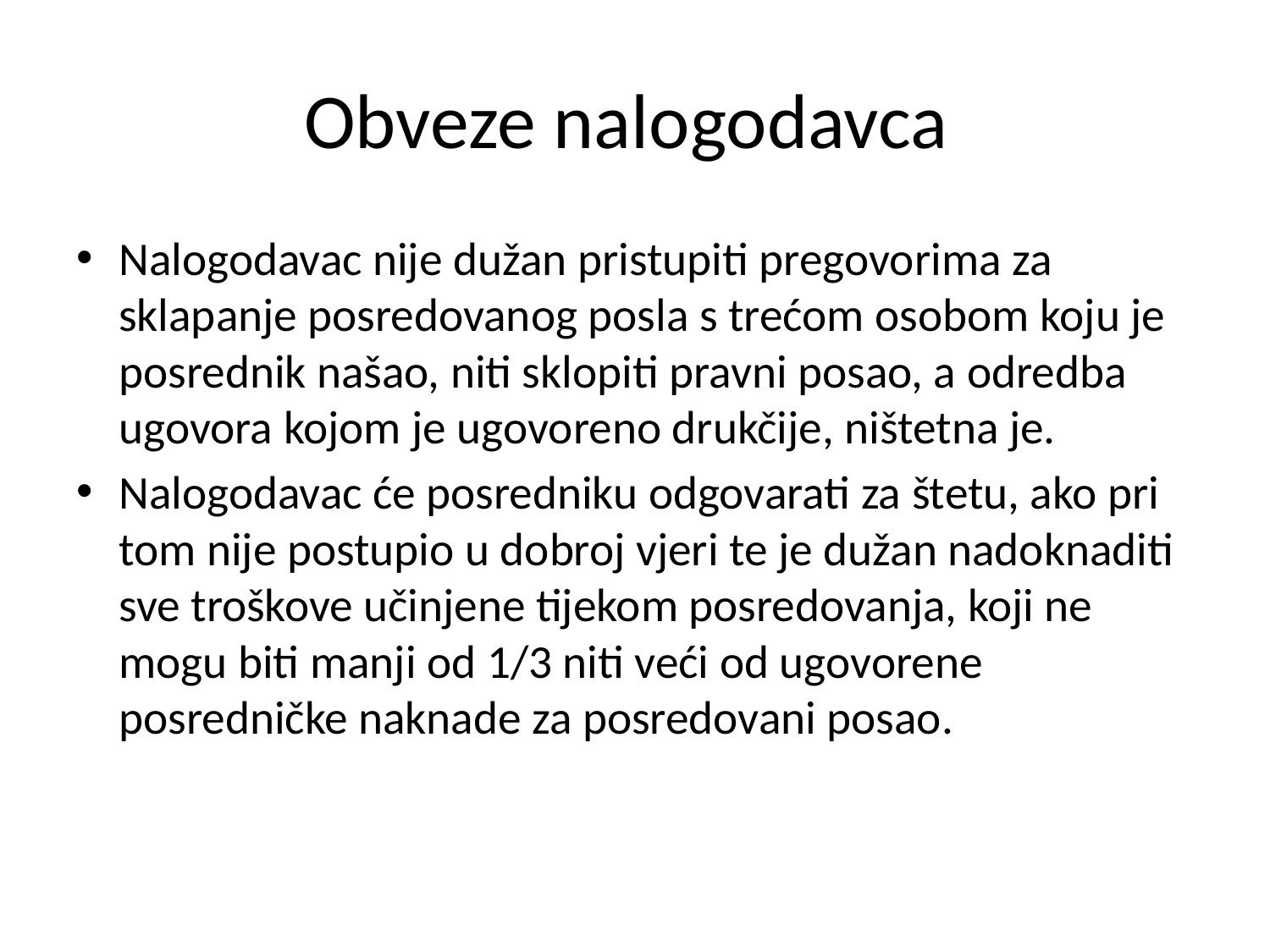

# Obveze nalogodavca
Nalogodavac nije dužan pristupiti pregovorima za sklapanje posredovanog posla s trećom osobom koju je posrednik našao, niti sklopiti pravni posao, a odredba ugovora kojom je ugovoreno drukčije, ništetna je.
Nalogodavac će posredniku odgovarati za štetu, ako pri tom nije postupio u dobroj vjeri te je dužan nadoknaditi sve troškove učinjene tijekom posredovanja, koji ne mogu biti manji od 1/3 niti veći od ugovorene posredničke naknade za posredovani posao.